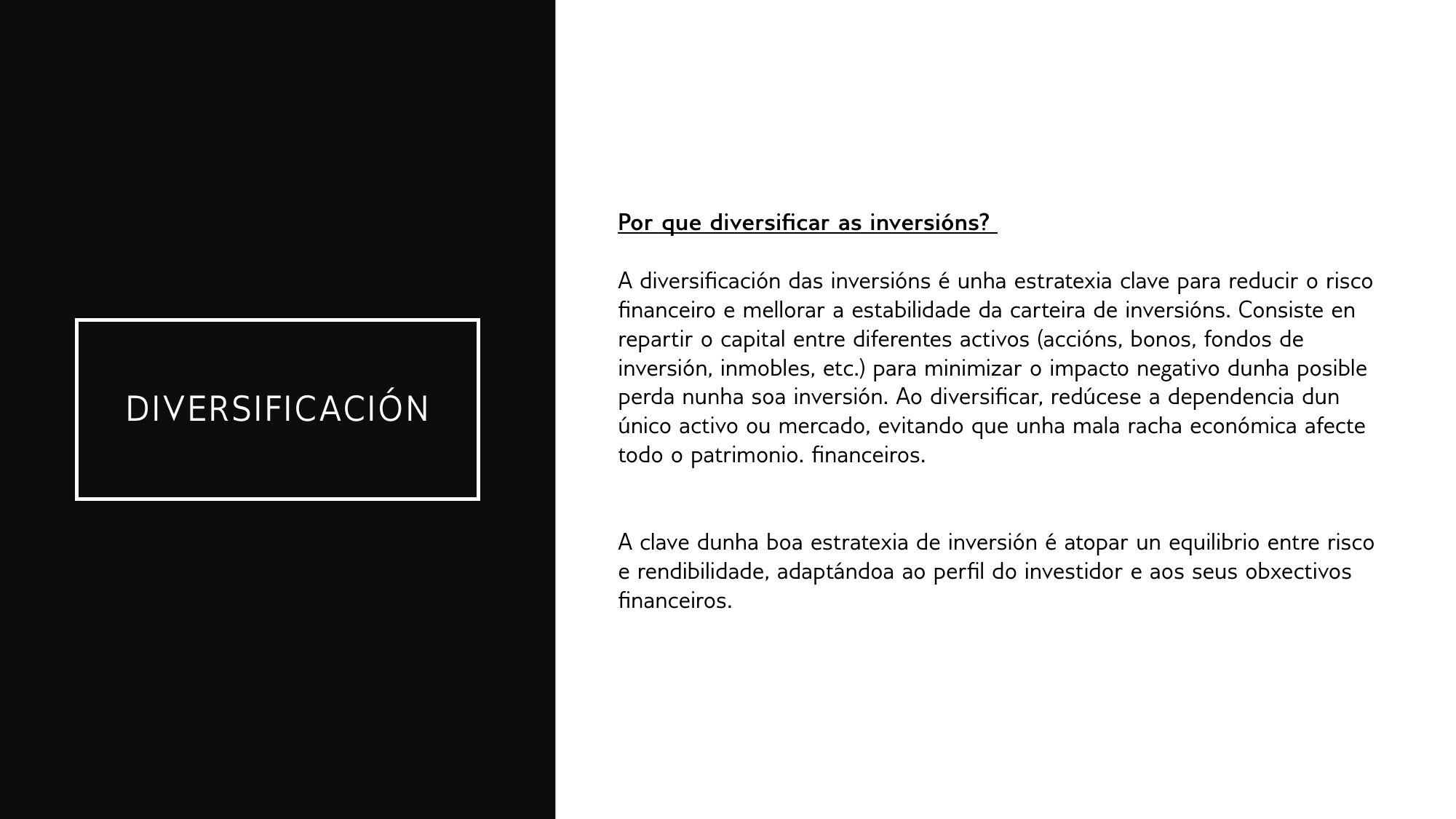

Por que diversificar as inversións?

A diversificación das inversións é unha estratexia clave para reducir o risco financeiro e mellorar a estabilidade da carteira de inversións. Consiste en repartir o capital entre diferentes activos (accións, bonos, fondos de inversión, inmobles, etc.) para minimizar o impacto negativo dunha posible perda nunha soa inversión. Ao diversificar, redúcese a dependencia dun único activo ou mercado, evitando que unha mala racha económica afecte todo o patrimonio. financeiros.

A clave dunha boa estratexia de inversión é atopar un equilibrio entre risco e rendibilidade, adaptándoa ao perfil do investidor e aos seus obxectivos financeiros.
# diversificación